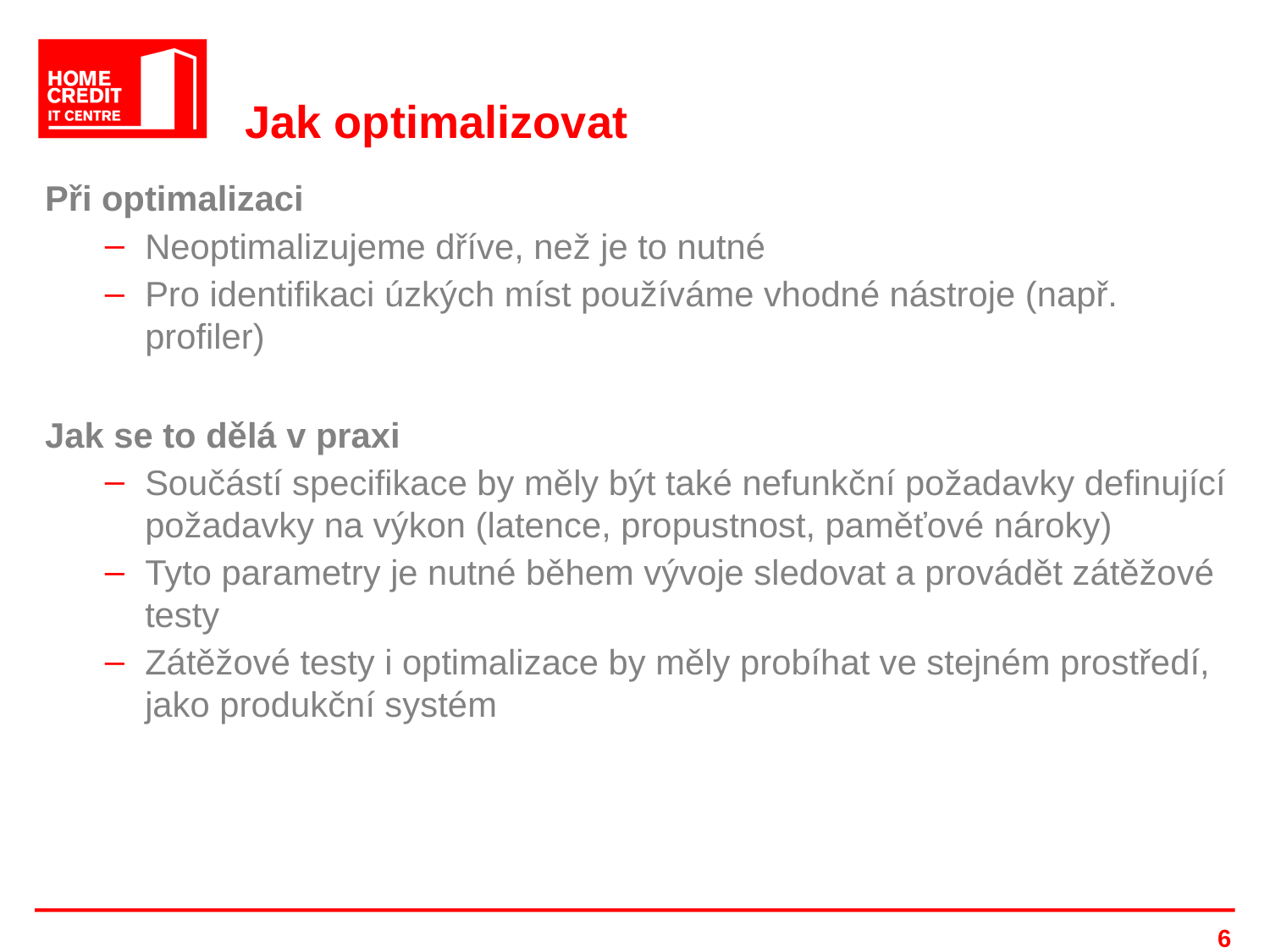

# Jak optimalizovat
Při optimalizaci
Neoptimalizujeme dříve, než je to nutné
Pro identifikaci úzkých míst používáme vhodné nástroje (např. profiler)

Jak se to dělá v praxi
Součástí specifikace by měly být také nefunkční požadavky definující požadavky na výkon (latence, propustnost, paměťové nároky)
Tyto parametry je nutné během vývoje sledovat a provádět zátěžové testy
Zátěžové testy i optimalizace by měly probíhat ve stejném prostředí, jako produkční systém

6